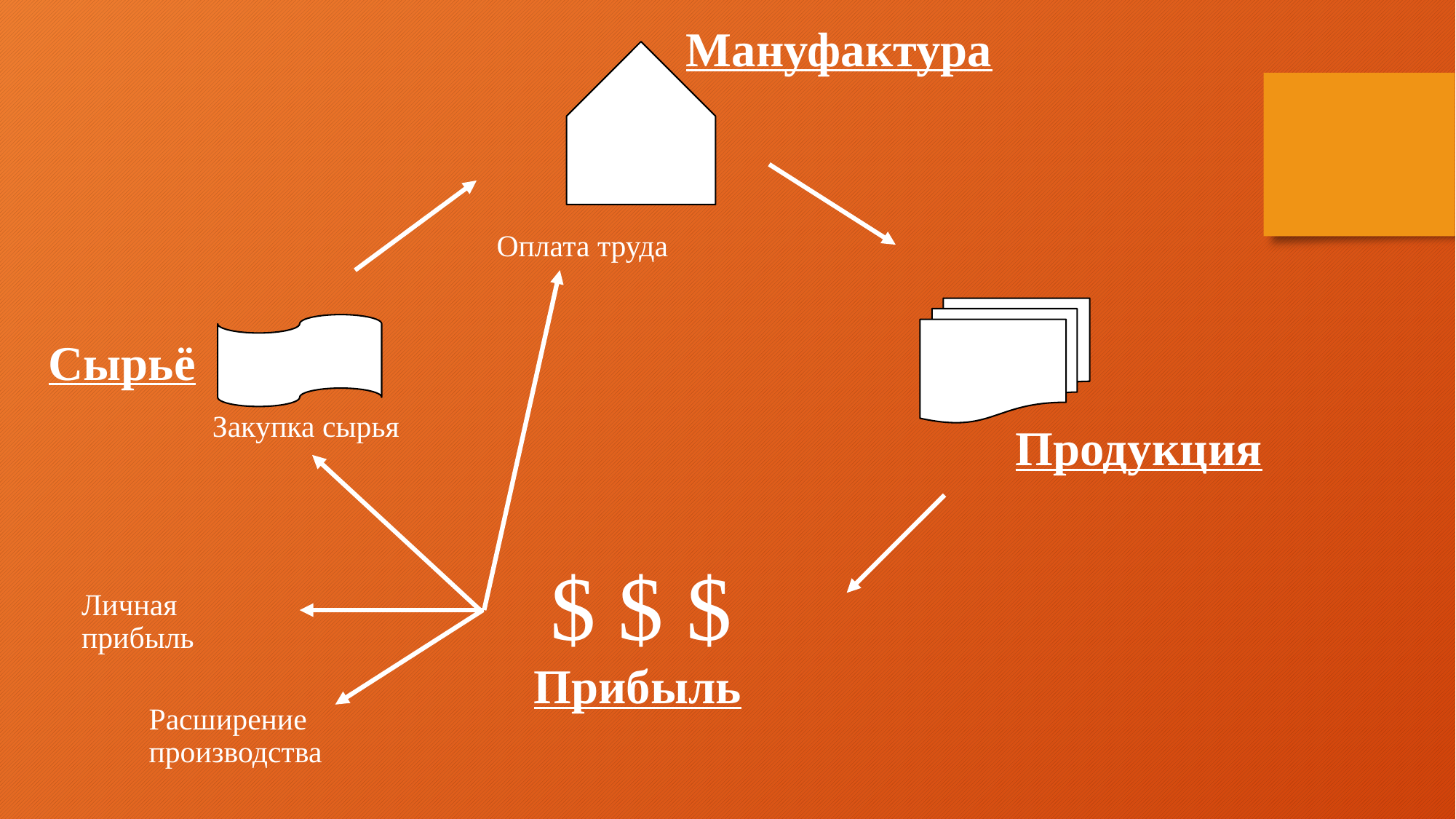

Мануфактура

Оплата труда

Сырьё
Закупка сырья
Продукция
$ $ $
Личная прибыль
Прибыль
Расширение производства